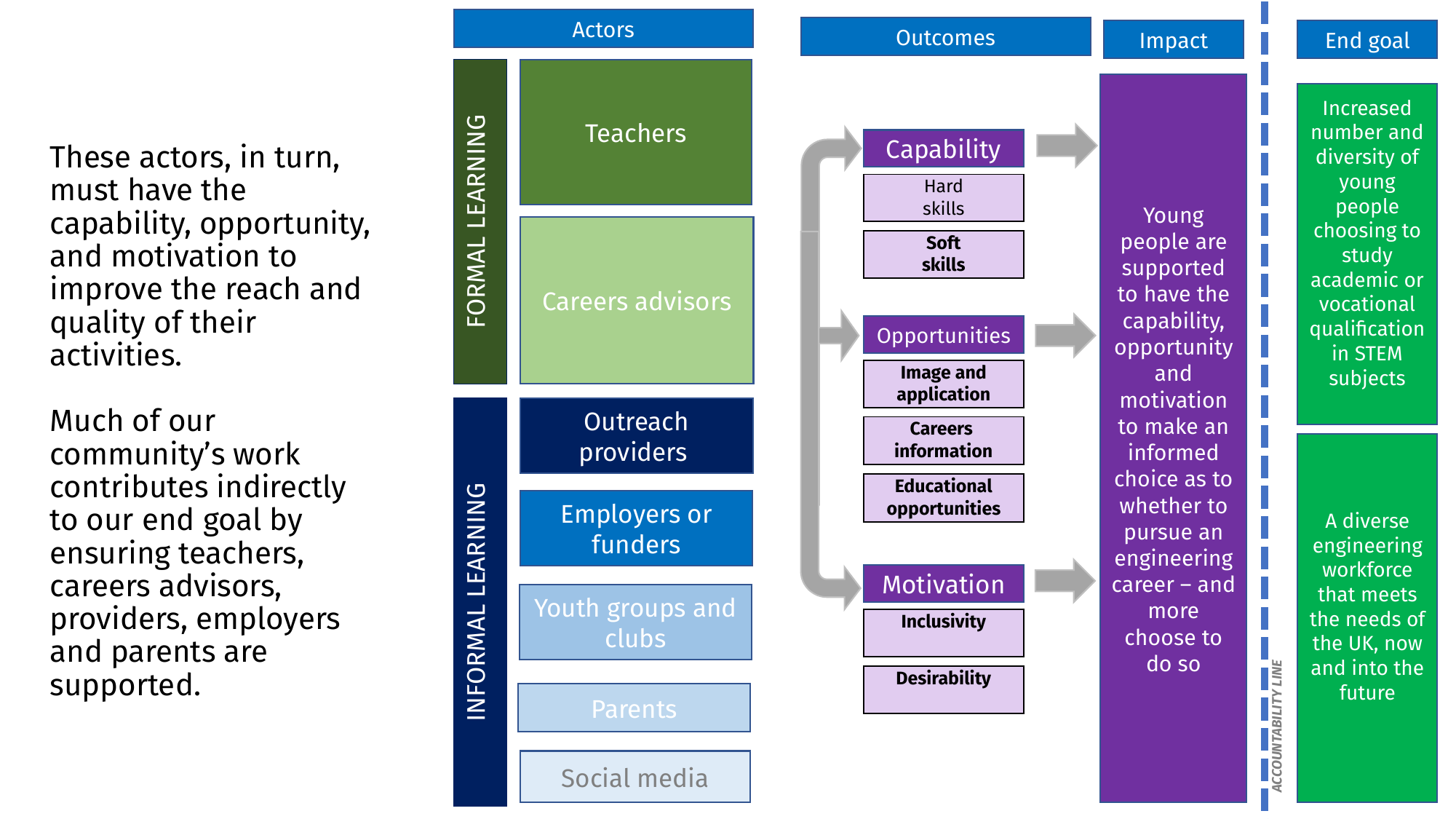

Actors
Outcomes
Impact
Long-term
End goal
Teachers
FORMAL LEARNING

Young people are supported to have the capability, opportunity and motivation to make an informed choice as to whether to pursue an engineering career – and more choose to do so

Increased number and diversity of young people choosing to study academic or vocational qualification in STEM subjects

Capability

These actors, in turn, must have the capability, opportunity, and motivation to improve the reach and quality of their activities.

Much of our community’s work contributes indirectly to our end goal by ensuring teachers, careers advisors, providers, employers and parents are supported.
| Hard skills |
| --- |
Careers advisors
| Soft skills |
| --- |

Opportunities

| Image and application |
| --- |
INFORMAL LEARNING
Outreach providers
| Careers information |
| --- |

A diverse engineering workforce that meets the needs of the UK, now and into the future

| Educational opportunities |
| --- |
Employers or funders

Motivation

Youth groups and clubs
| Inclusivity |
| --- |
ACCOUNTABILITY LINE

| Desirability |
| --- |
Parents
Social media